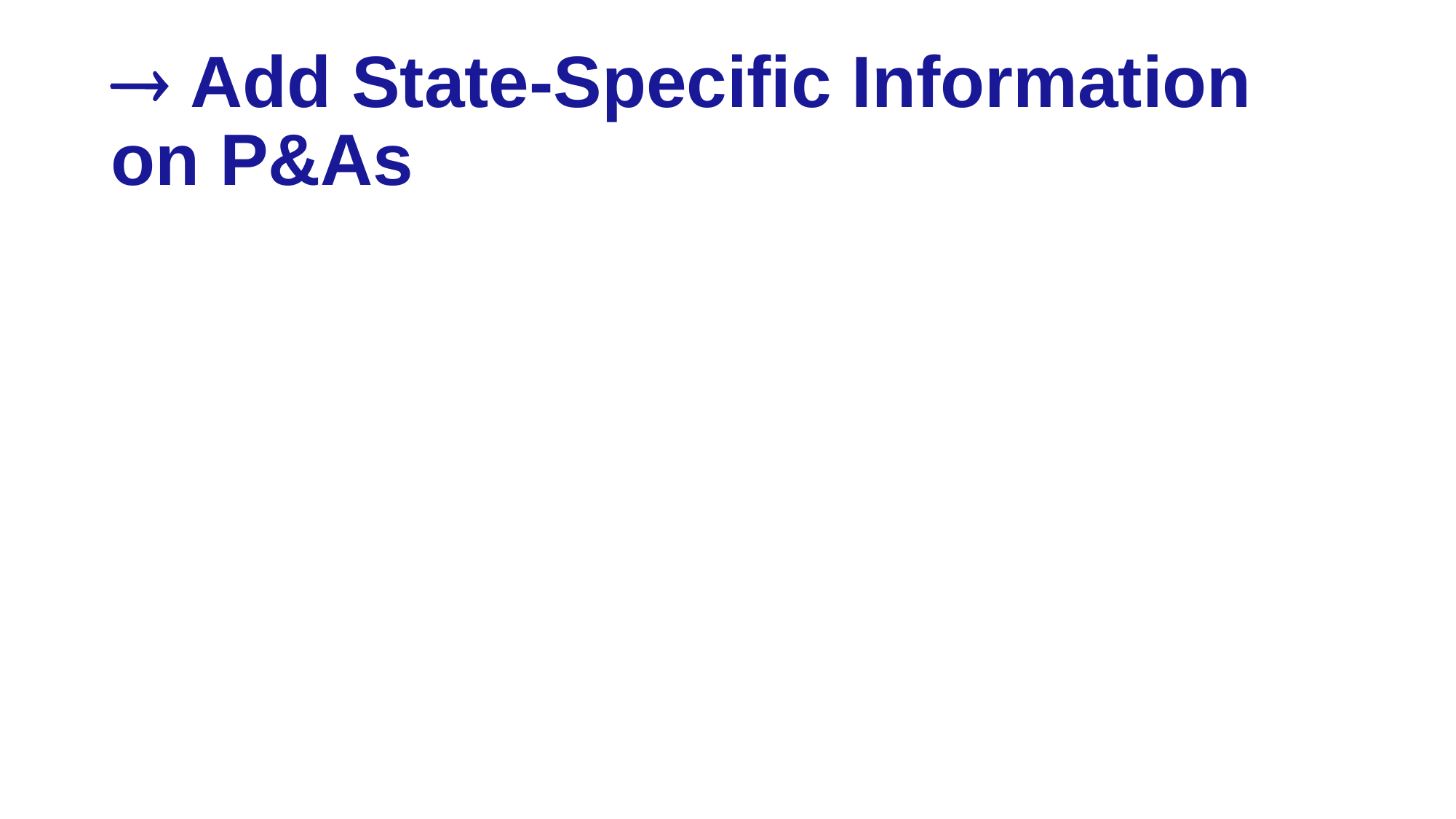

# → Add State-Specific Information on P&As